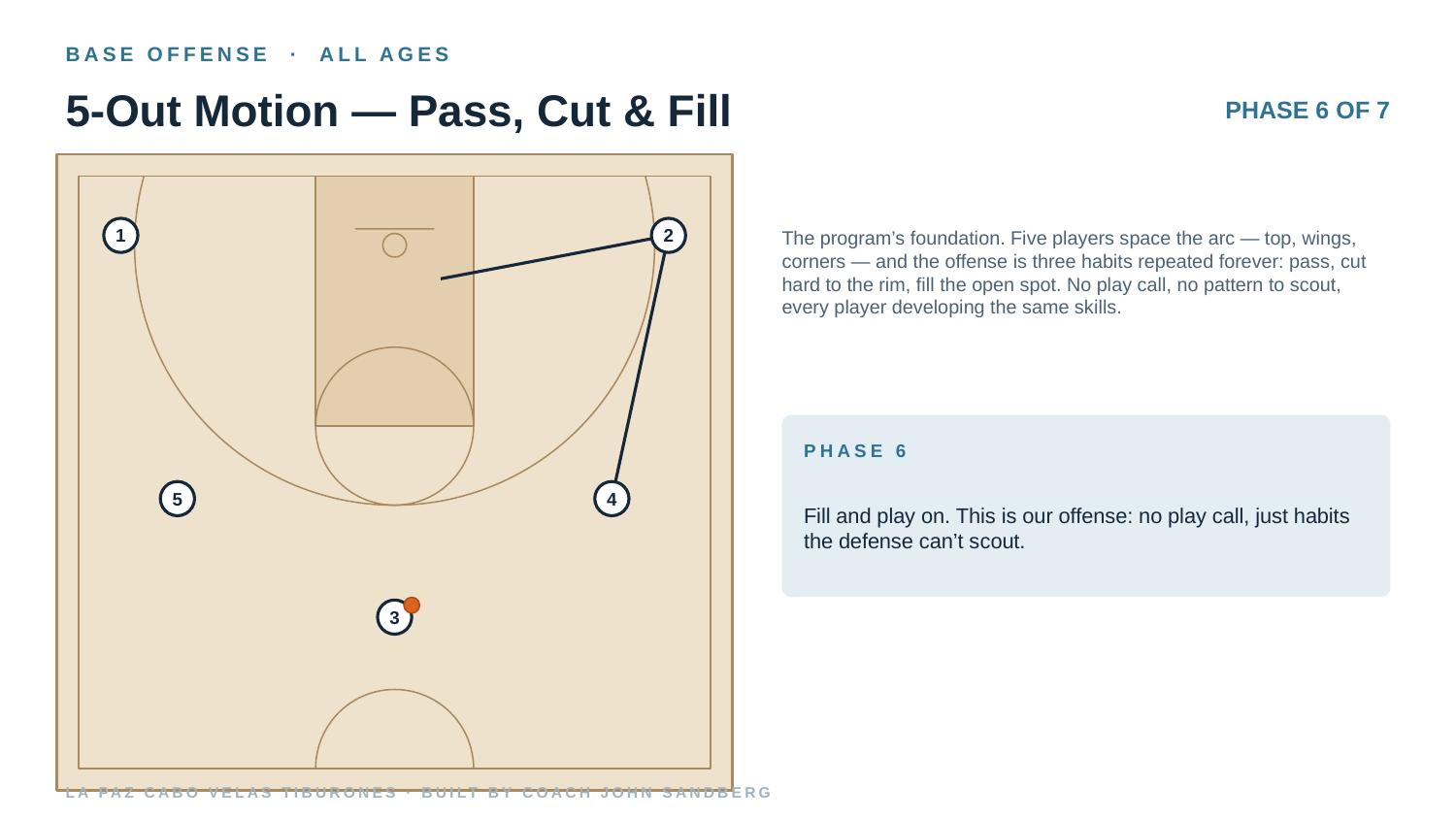

BASE OFFENSE  ·  ALL AGES
5-Out Motion — Pass, Cut & Fill
PHASE 6 OF 7

The program’s foundation. Five players space the arc — top, wings, corners — and the offense is three habits repeated forever: pass, cut hard to the rim, fill the open spot. No play call, no pattern to scout, every player developing the same skills.

1

2

PHASE 6
Fill and play on. This is our offense: no play call, just habits the defense can’t scout.

5

4

3

LA PAZ CABO VELAS TIBURONES · BUILT BY COACH JOHN SANDBERG